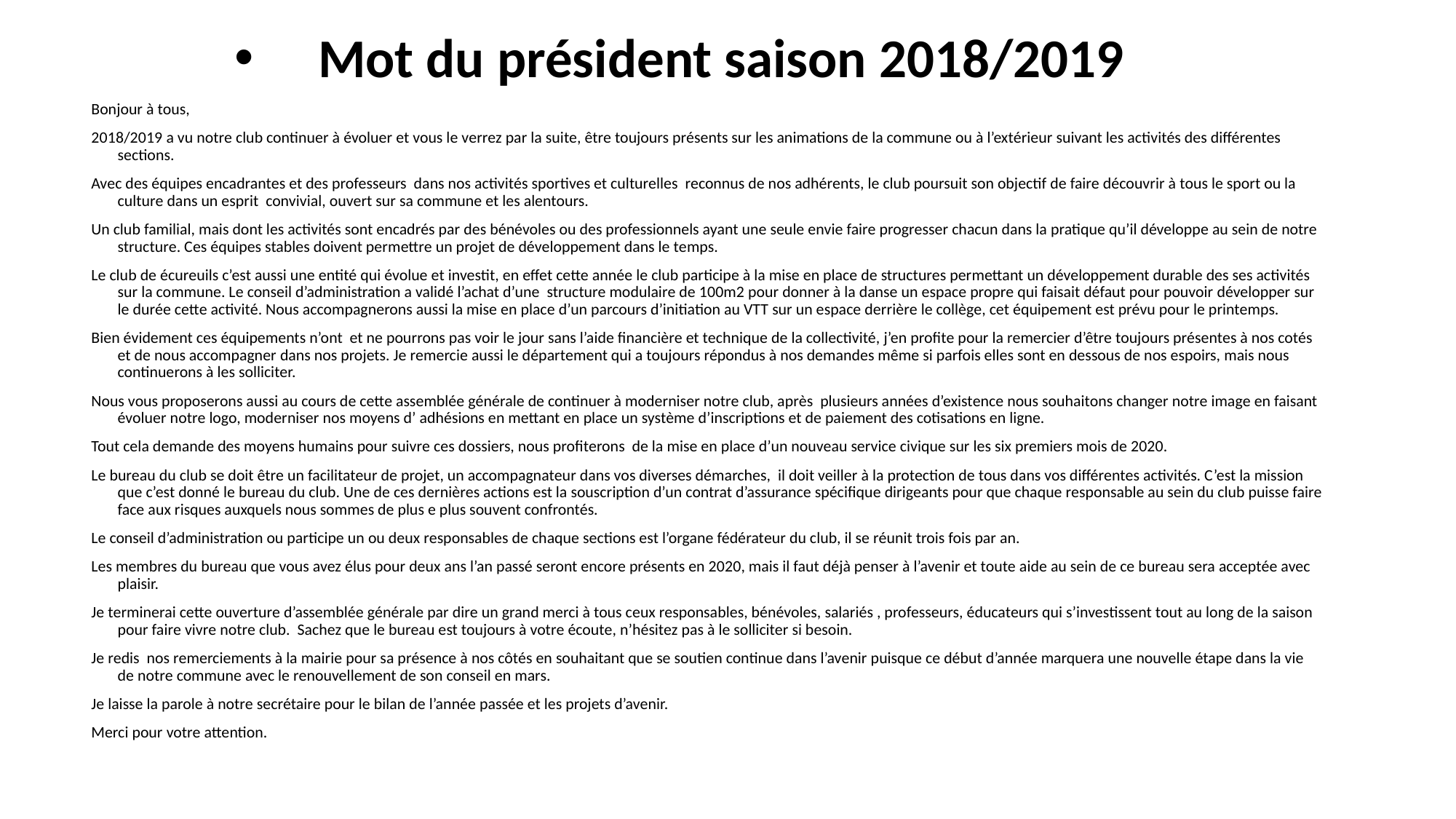

Mot du président saison 2018/2019
Bonjour à tous,
2018/2019 a vu notre club continuer à évoluer et vous le verrez par la suite, être toujours présents sur les animations de la commune ou à l’extérieur suivant les activités des différentes sections.
Avec des équipes encadrantes et des professeurs  dans nos activités sportives et culturelles  reconnus de nos adhérents, le club poursuit son objectif de faire découvrir à tous le sport ou la culture dans un esprit  convivial, ouvert sur sa commune et les alentours.
Un club familial, mais dont les activités sont encadrés par des bénévoles ou des professionnels ayant une seule envie faire progresser chacun dans la pratique qu’il développe au sein de notre structure. Ces équipes stables doivent permettre un projet de développement dans le temps.
Le club de écureuils c’est aussi une entité qui évolue et investit, en effet cette année le club participe à la mise en place de structures permettant un développement durable des ses activités sur la commune. Le conseil d’administration a validé l’achat d’une  structure modulaire de 100m2 pour donner à la danse un espace propre qui faisait défaut pour pouvoir développer sur le durée cette activité. Nous accompagnerons aussi la mise en place d’un parcours d’initiation au VTT sur un espace derrière le collège, cet équipement est prévu pour le printemps.
Bien évidement ces équipements n’ont  et ne pourrons pas voir le jour sans l’aide financière et technique de la collectivité, j’en profite pour la remercier d’être toujours présentes à nos cotés et de nous accompagner dans nos projets. Je remercie aussi le département qui a toujours répondus à nos demandes même si parfois elles sont en dessous de nos espoirs, mais nous continuerons à les solliciter.
Nous vous proposerons aussi au cours de cette assemblée générale de continuer à moderniser notre club, après  plusieurs années d’existence nous souhaitons changer notre image en faisant évoluer notre logo, moderniser nos moyens d’ adhésions en mettant en place un système d’inscriptions et de paiement des cotisations en ligne.
Tout cela demande des moyens humains pour suivre ces dossiers, nous profiterons  de la mise en place d’un nouveau service civique sur les six premiers mois de 2020.
Le bureau du club se doit être un facilitateur de projet, un accompagnateur dans vos diverses démarches,  il doit veiller à la protection de tous dans vos différentes activités. C’est la mission que c’est donné le bureau du club. Une de ces dernières actions est la souscription d’un contrat d’assurance spécifique dirigeants pour que chaque responsable au sein du club puisse faire face aux risques auxquels nous sommes de plus e plus souvent confrontés.
Le conseil d’administration ou participe un ou deux responsables de chaque sections est l’organe fédérateur du club, il se réunit trois fois par an.
Les membres du bureau que vous avez élus pour deux ans l’an passé seront encore présents en 2020, mais il faut déjà penser à l’avenir et toute aide au sein de ce bureau sera acceptée avec plaisir.
Je terminerai cette ouverture d’assemblée générale par dire un grand merci à tous ceux responsables, bénévoles, salariés , professeurs, éducateurs qui s’investissent tout au long de la saison pour faire vivre notre club.  Sachez que le bureau est toujours à votre écoute, n’hésitez pas à le solliciter si besoin.
Je redis  nos remerciements à la mairie pour sa présence à nos côtés en souhaitant que se soutien continue dans l’avenir puisque ce début d’année marquera une nouvelle étape dans la vie de notre commune avec le renouvellement de son conseil en mars.
Je laisse la parole à notre secrétaire pour le bilan de l’année passée et les projets d’avenir.
Merci pour votre attention.